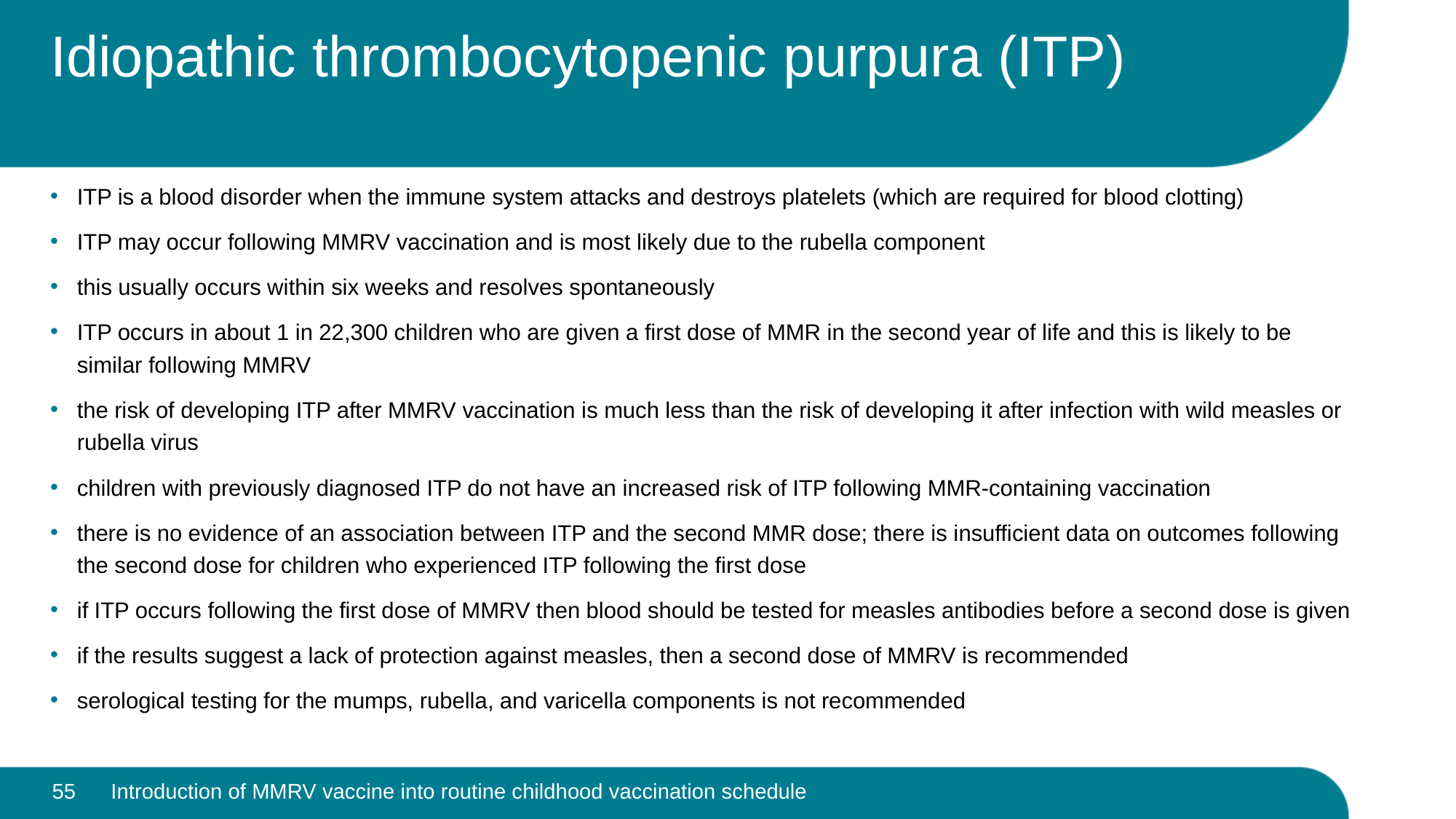

# Idiopathic thrombocytopenic purpura (ITP)
ITP is a blood disorder when the immune system attacks and destroys platelets (which are required for blood clotting)
ITP may occur following MMRV vaccination and is most likely due to the rubella component
this usually occurs within six weeks and resolves spontaneously
ITP occurs in about 1 in 22,300 children who are given a first dose of MMR in the second year of life and this is likely to be similar following MMRV
the risk of developing ITP after MMRV vaccination is much less than the risk of developing it after infection with wild measles or rubella virus
children with previously diagnosed ITP do not have an increased risk of ITP following MMR-containing vaccination
there is no evidence of an association between ITP and the second MMR dose; there is insufficient data on outcomes following the second dose for children who experienced ITP following the first dose
if ITP occurs following the first dose of MMRV then blood should be tested for measles antibodies before a second dose is given
if the results suggest a lack of protection against measles, then a second dose of MMRV is recommended
serological testing for the mumps, rubella, and varicella components is not recommended
55
Introduction of MMRV vaccine into routine childhood vaccination schedule